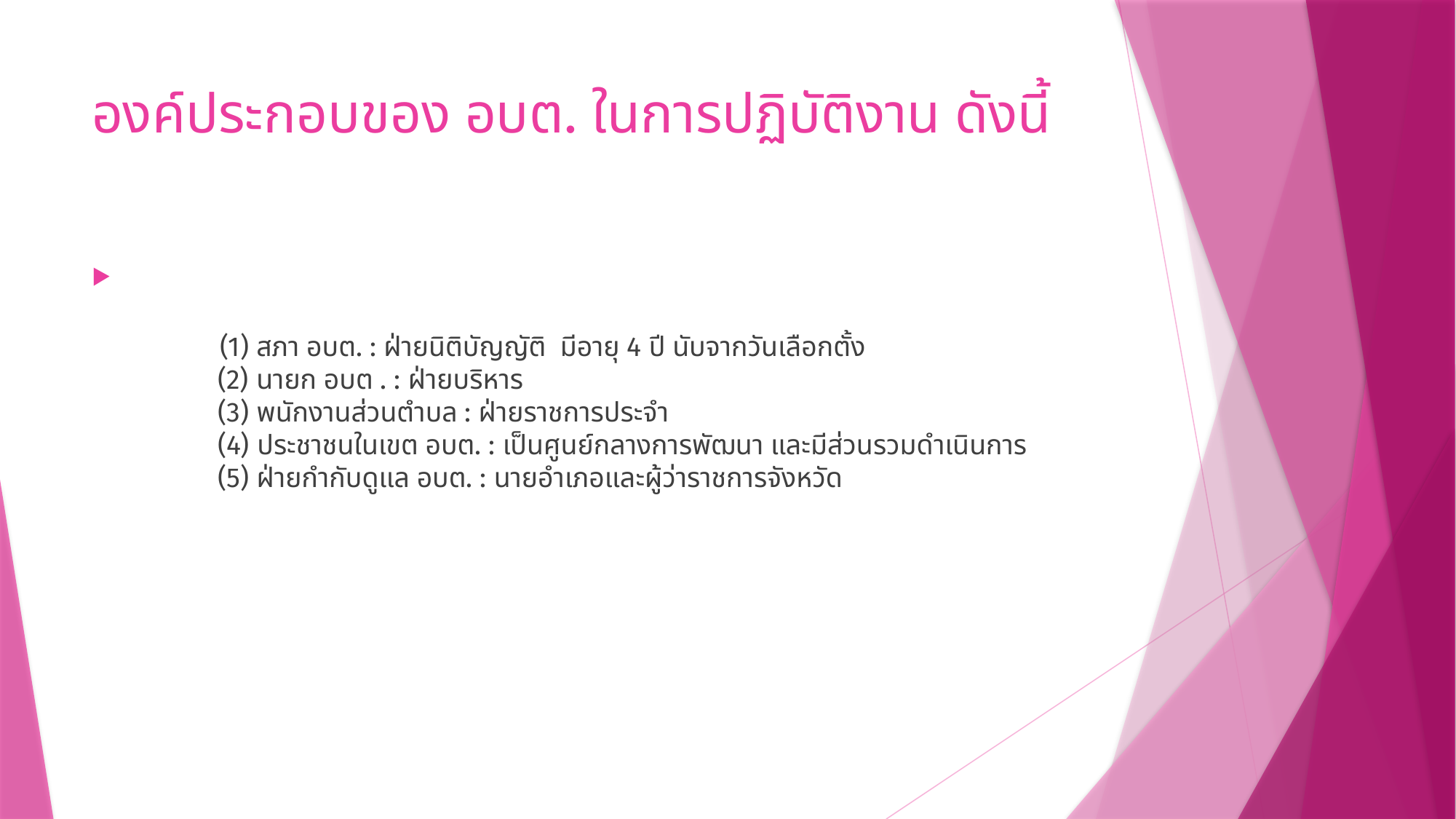

# องค์ประกอบของ อบต. ในการปฏิบัติงาน ดังนี้
 
            (1) สภา อบต. : ฝ่ายนิติบัญญัติ  มีอายุ 4 ปี นับจากวันเลือกตั้ง
            (2) นายก อบต . : ฝ่ายบริหาร 
            (3) พนักงานส่วนตำบล : ฝ่ายราชการประจำ 
            (4) ประชาชนในเขต อบต. : เป็นศูนย์กลางการพัฒนา และมีส่วนรวมดำเนินการ 
            (5) ฝ่ายกำกับดูแล อบต. : นายอำเภอและผู้ว่าราชการจังหวัด